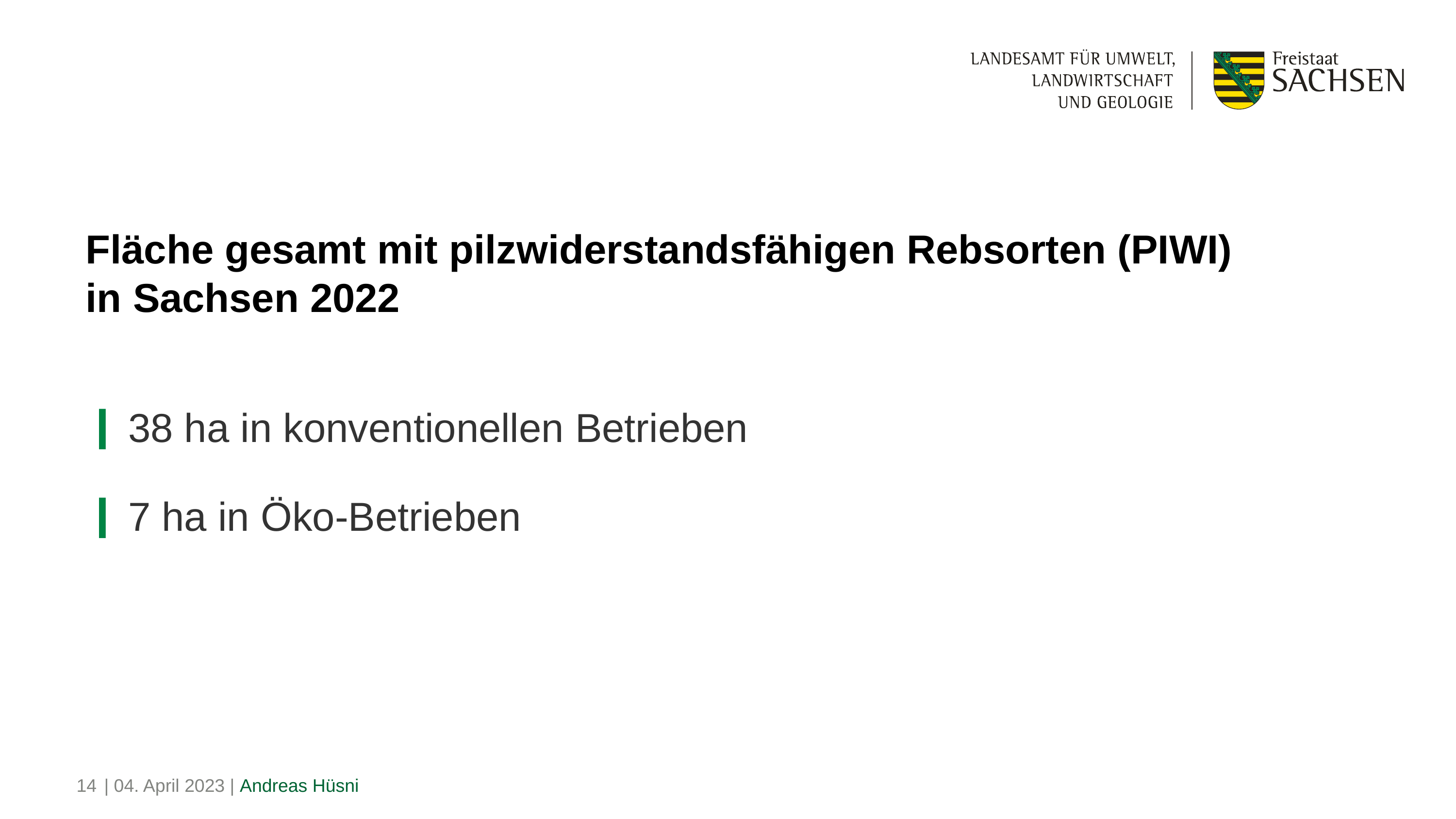

# Fläche gesamt mit pilzwiderstandsfähigen Rebsorten (PIWI) in Sachsen 2022
38 ha in konventionellen Betrieben
7 ha in Öko-Betrieben